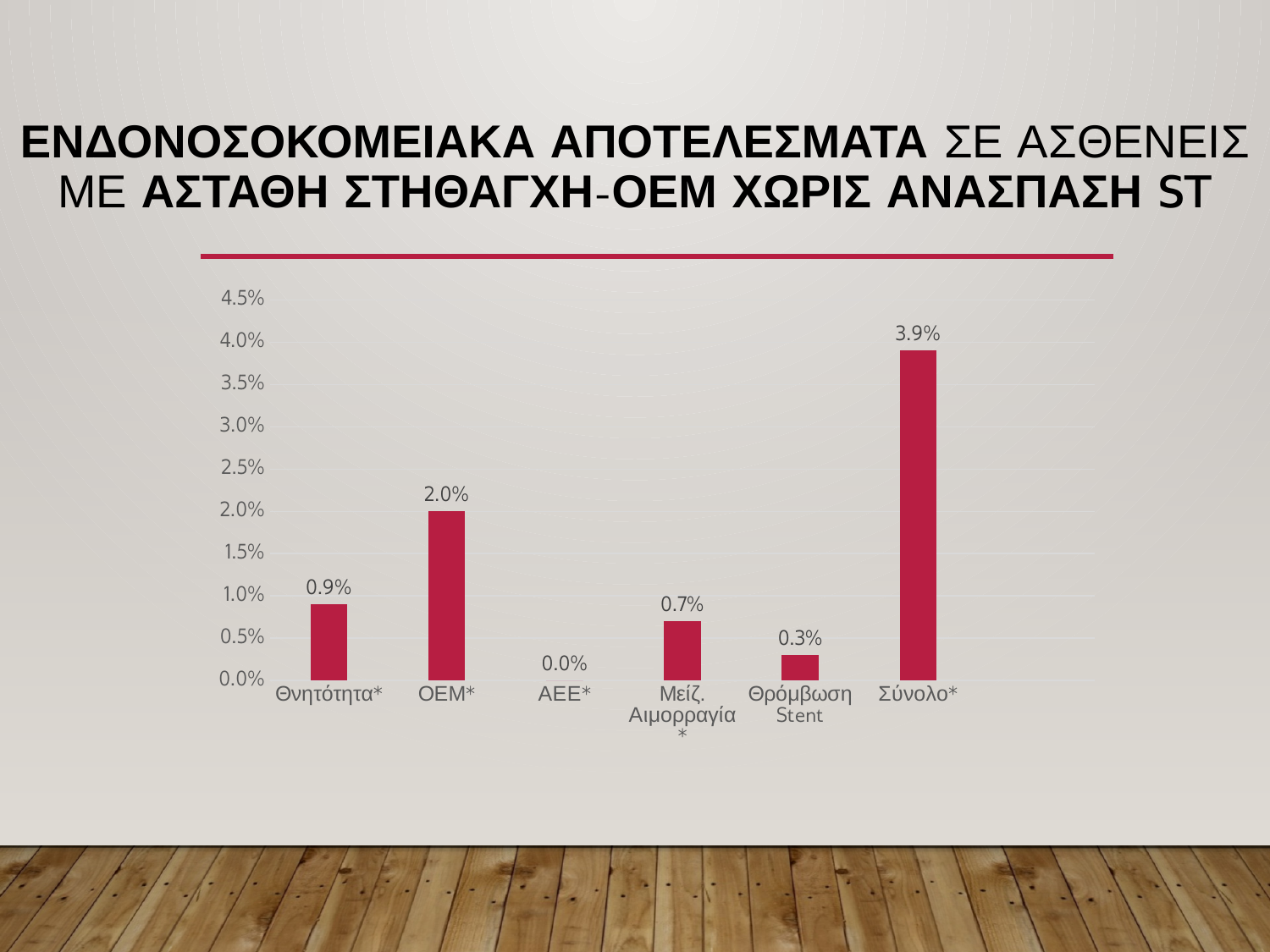

# ΕΝΔΟΝΟΣΟΚΟΜΕΙΑΚΑ ΑΠΟΤΕΛΕΣΜΑΤΑ ΣΕ ΑΣΘΕΝΕΙς ΜΕ ΑΣΤΑΘΗ ΣΤΗΘΑΓΧΗ-ΟΕΜ ΧΩΡΙς ΑΝΑΣΠΑΣΗ ST

### Chart

| Category | AMC |
|---|---|
| Θνητότητα* | 0.009 |
| ΟΕΜ* | 0.02 |
| ΑΕΕ* | 0.0 |
| Μείζ. Αιμορραγία* | 0.007 |
| Θρόμβωση Stent | 0.003 |
| Σύνολο* | 0.039 |